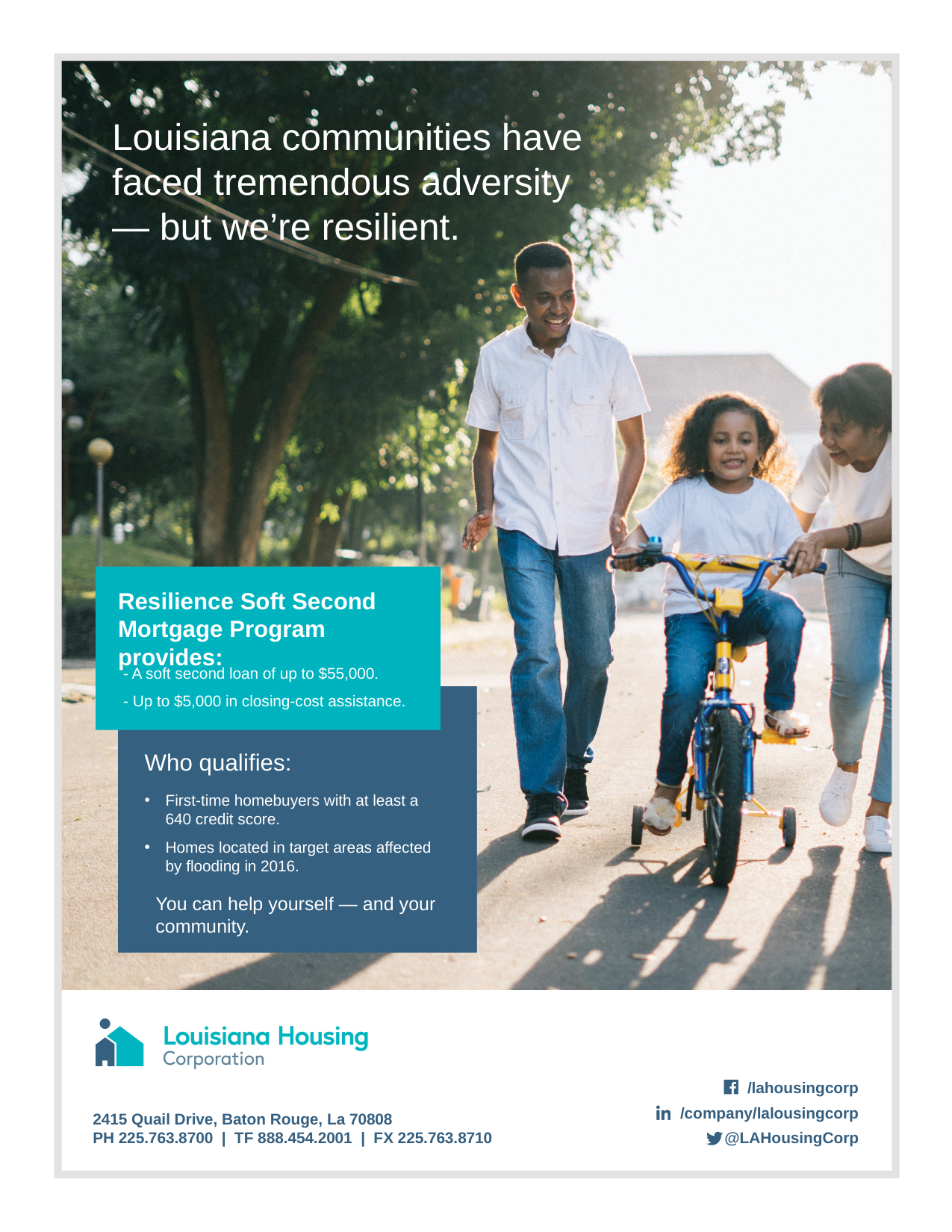

Louisiana communities have faced tremendous adversity — but we’re resilient.
Resilience Soft Second
Mortgage Program provides:
- A soft second loan of up to $55,000.
- Up to $5,000 in closing-cost assistance.

Who qualifies:
First-time homebuyers with at least a 640 credit score.
Homes located in target areas affected by flooding in 2016.
You can help yourself — and your community.
/lahousingcorp
/company/lalousingcorp
@LAHousingCorp
2415 Quail Drive, Baton Rouge, La 70808
PH 225.763.8700  |  TF 888.454.2001  |  FX 225.763.8710